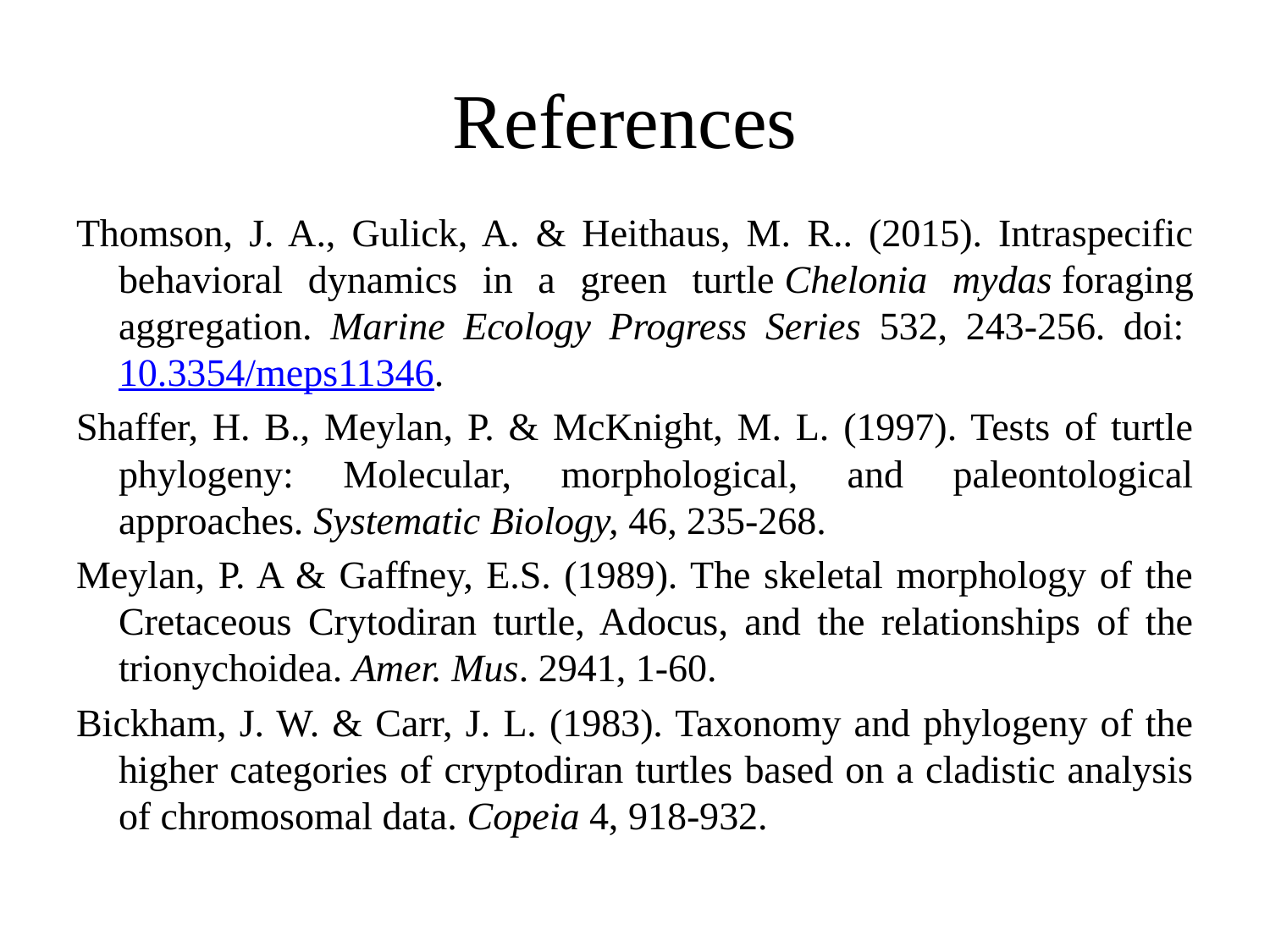

# References
Thomson, J. A., Gulick, A. & Heithaus, M. R.. (2015). Intraspecific behavioral dynamics in a green turtle Chelonia mydas foraging aggregation. Marine Ecology Progress Series 532, 243-256. doi: 10.3354/meps11346.
Shaffer, H. B., Meylan, P. & McKnight, M. L. (1997). Tests of turtle phylogeny: Molecular, morphological, and paleontological approaches. Systematic Biology, 46, 235-268.
Meylan, P. A & Gaffney, E.S. (1989). The skeletal morphology of the Cretaceous Crytodiran turtle, Adocus, and the relationships of the trionychoidea. Amer. Mus. 2941, 1-60.
Bickham, J. W. & Carr, J. L. (1983). Taxonomy and phylogeny of the higher categories of cryptodiran turtles based on a cladistic analysis of chromosomal data. Copeia 4, 918-932.